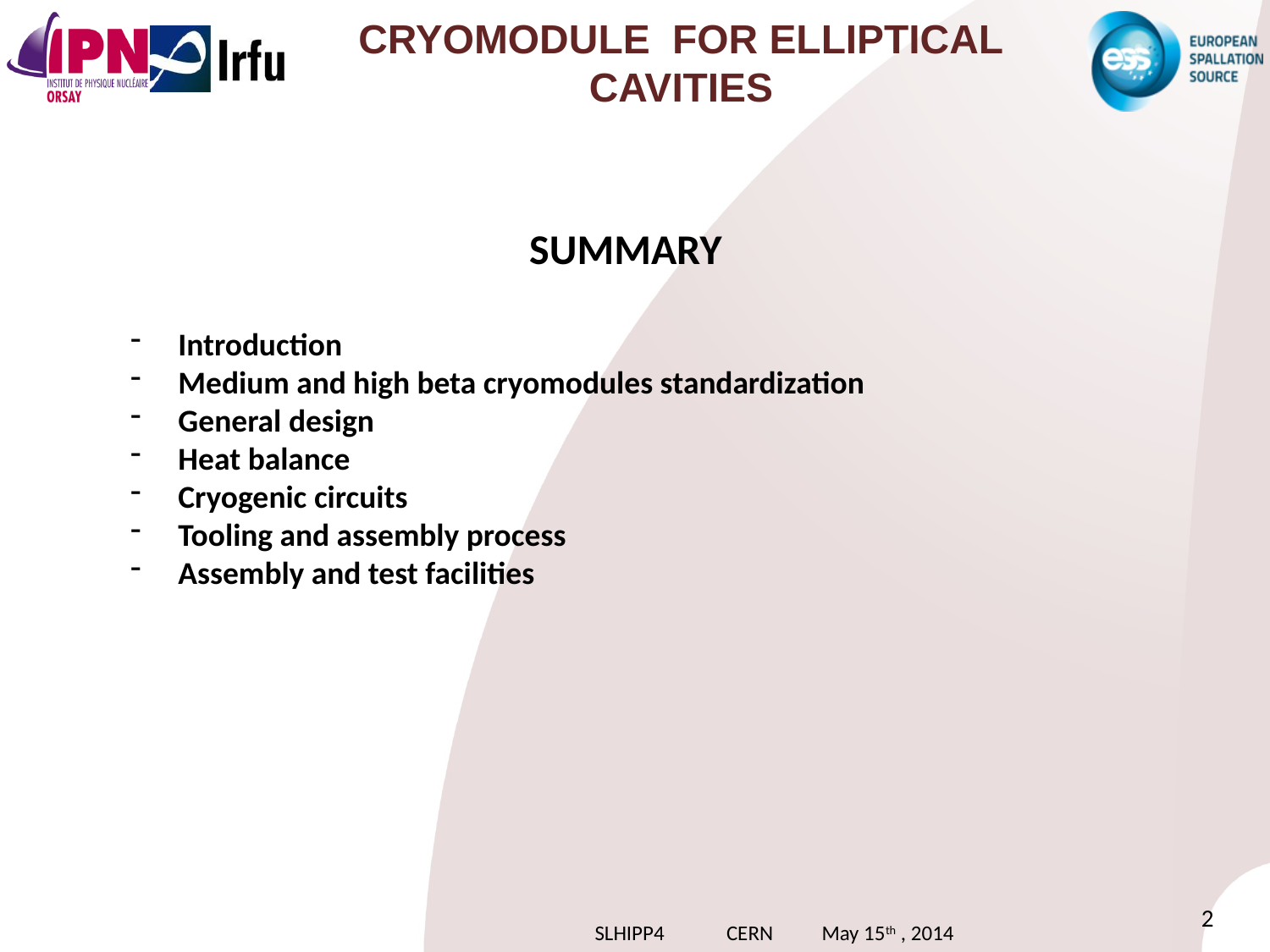

# Cryomodule  for elliptical Cavities
SUMMARY

Introduction
Medium and high beta cryomodules standardization
General design
Heat balance
Cryogenic circuits
Tooling and assembly process
Assembly and test facilities